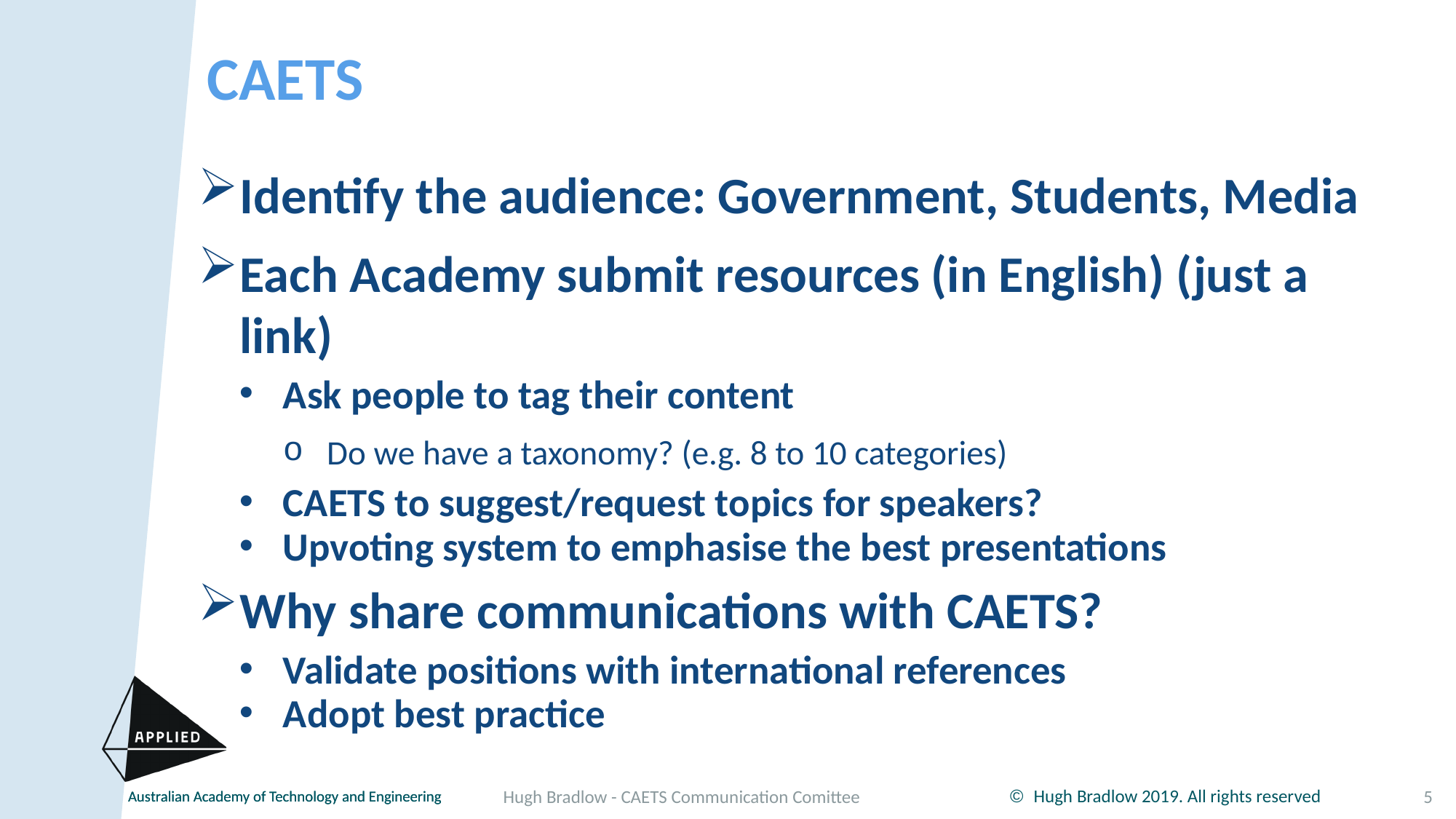

# CAETS
Identify the audience: Government, Students, Media
Each Academy submit resources (in English) (just a link)
Ask people to tag their content
Do we have a taxonomy? (e.g. 8 to 10 categories)
CAETS to suggest/request topics for speakers?
Upvoting system to emphasise the best presentations
Why share communications with CAETS?
Validate positions with international references
Adopt best practice
Hugh Bradlow - CAETS Communication Comittee
5